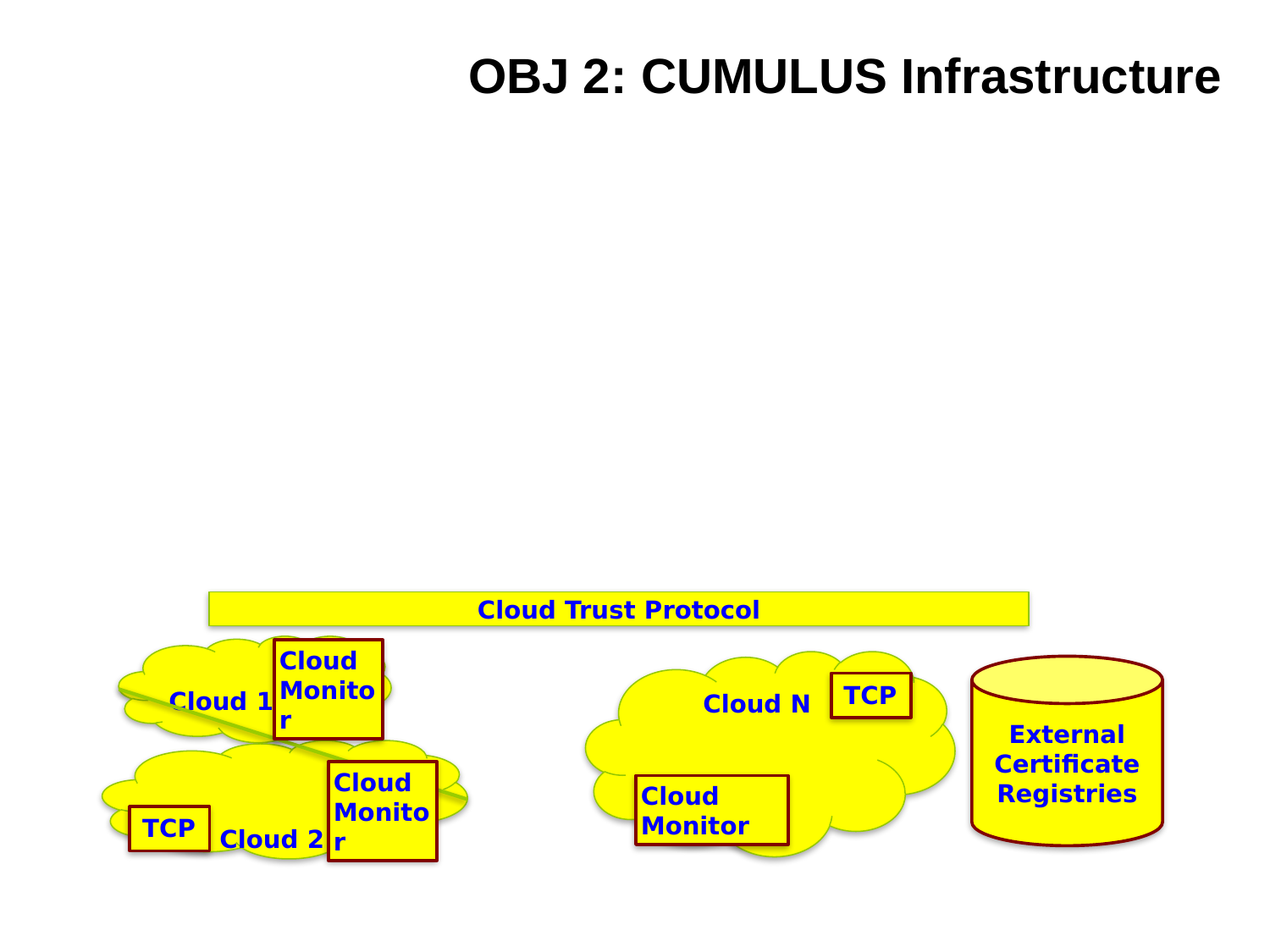

# OBJ 2: CUMULUS Infrastructure
Cloud Trust Protocol
Cloud 1
Cloud
Monitor
Cloud N
External
Certificate
Registries
TCP

Cloud 2
Cloud
Monitor
Cloud
Monitor
TCP